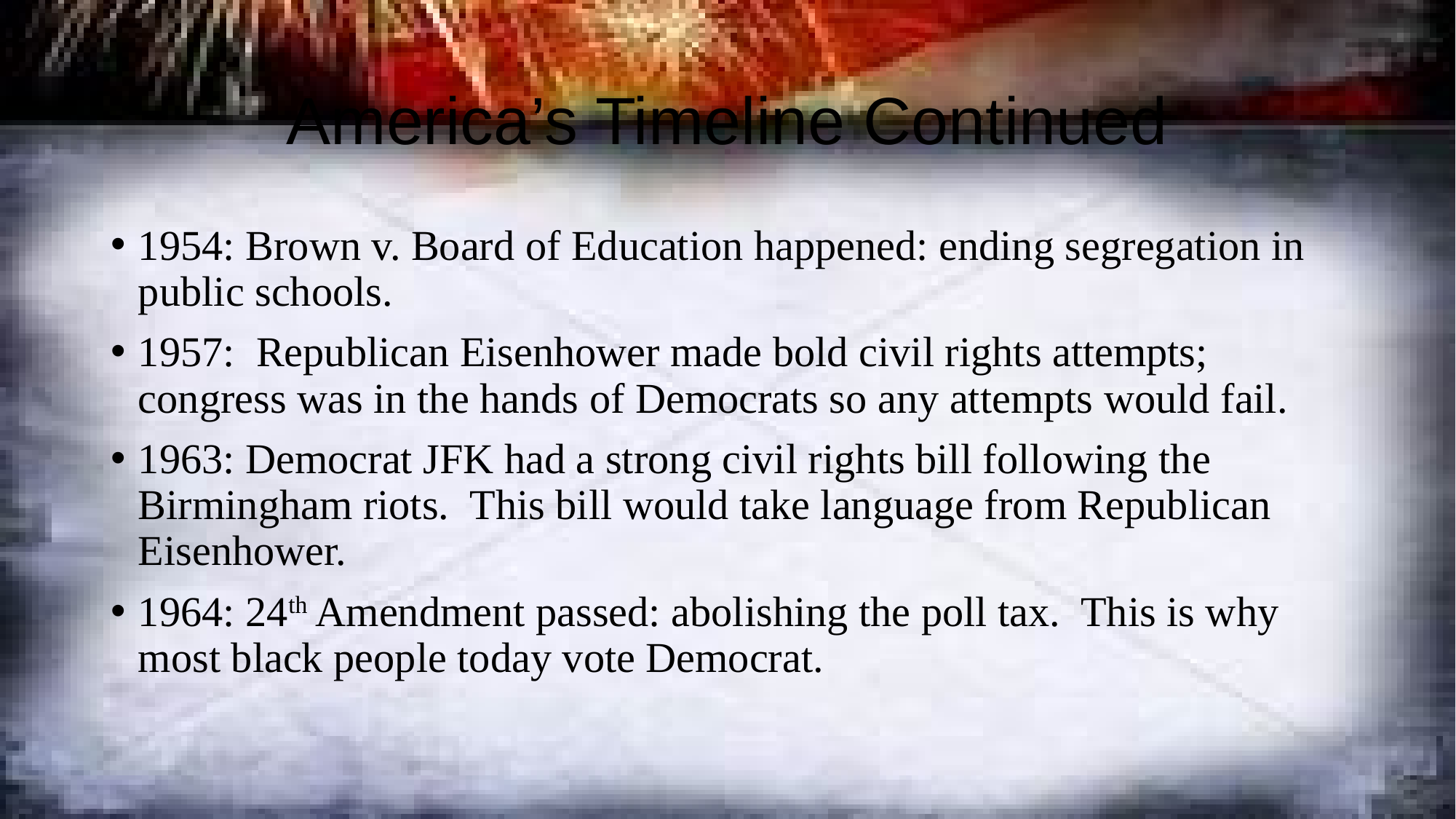

# America’s Timeline Continued
1954: Brown v. Board of Education happened: ending segregation in public schools.
1957:  Republican Eisenhower made bold civil rights attempts; congress was in the hands of Democrats so any attempts would fail.
1963: Democrat JFK had a strong civil rights bill following the Birmingham riots.  This bill would take language from Republican Eisenhower.
1964: 24th Amendment passed: abolishing the poll tax.  This is why most black people today vote Democrat.